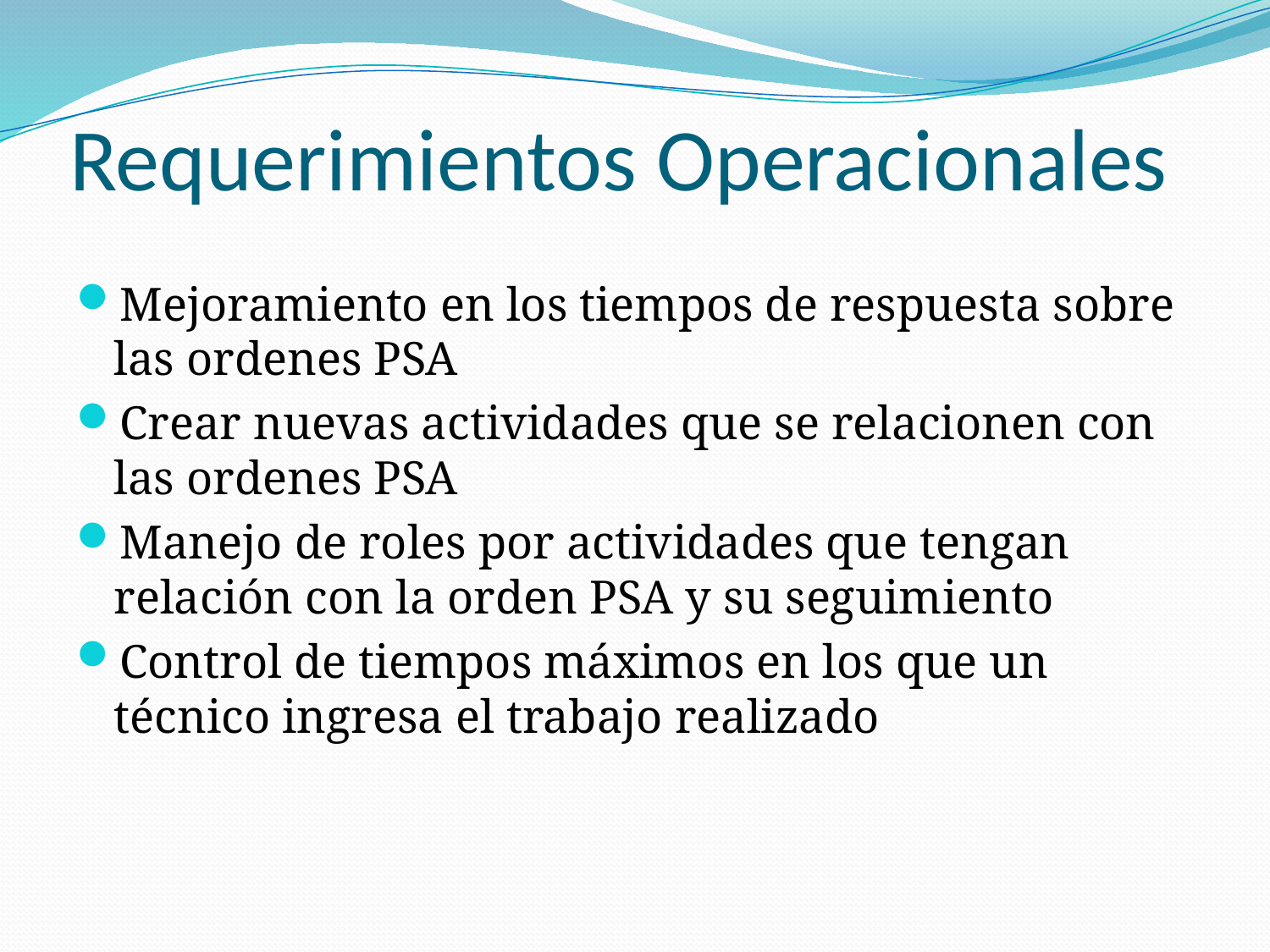

# Requerimientos Operacionales
Mejoramiento en los tiempos de respuesta sobre las ordenes PSA
Crear nuevas actividades que se relacionen con las ordenes PSA
Manejo de roles por actividades que tengan relación con la orden PSA y su seguimiento
Control de tiempos máximos en los que un técnico ingresa el trabajo realizado